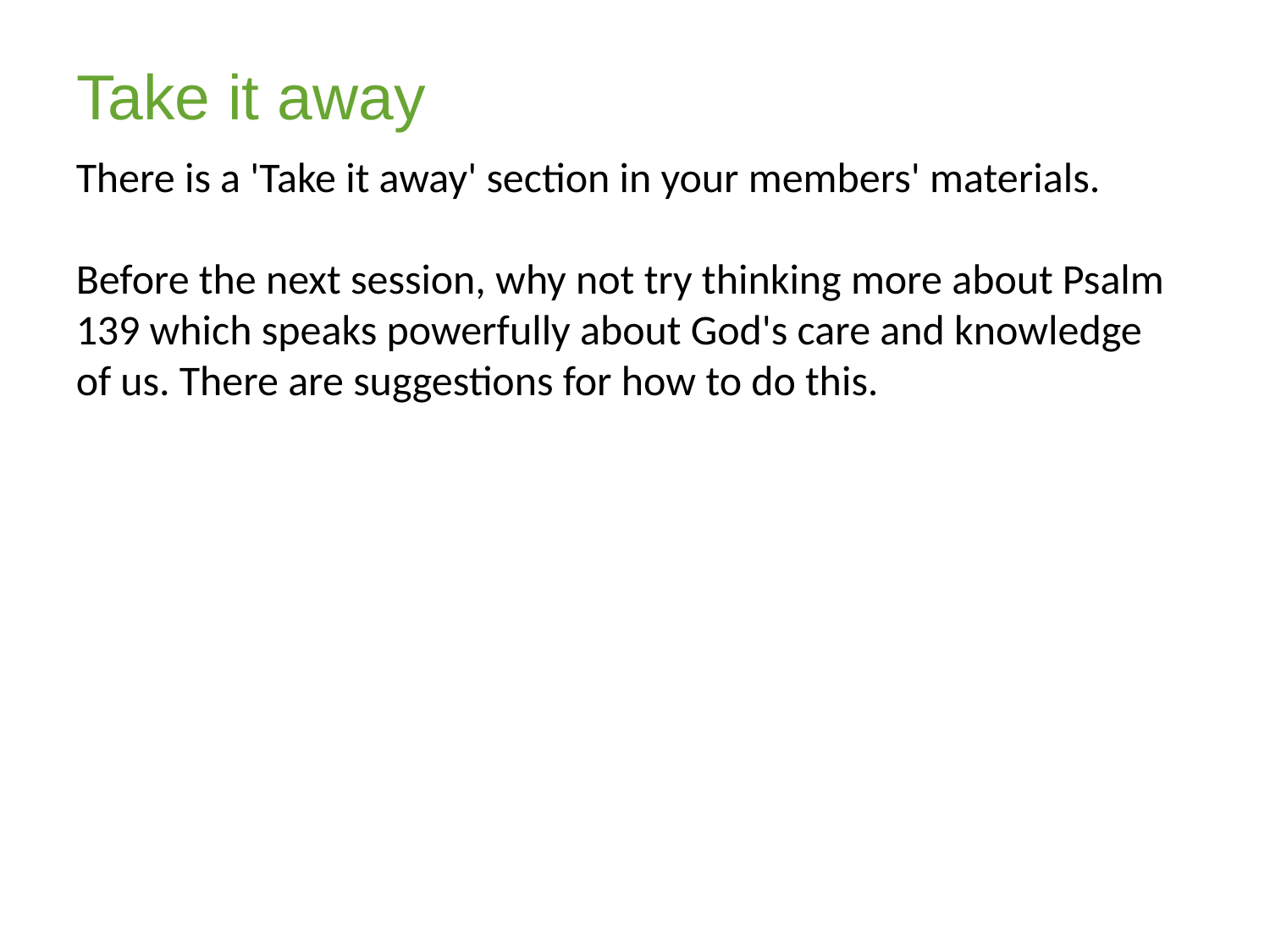

Take it away
There is a 'Take it away' section in your members' materials.

Before the next session, why not try thinking more about Psalm 139 which speaks powerfully about God's care and knowledge of us. There are suggestions for how to do this.